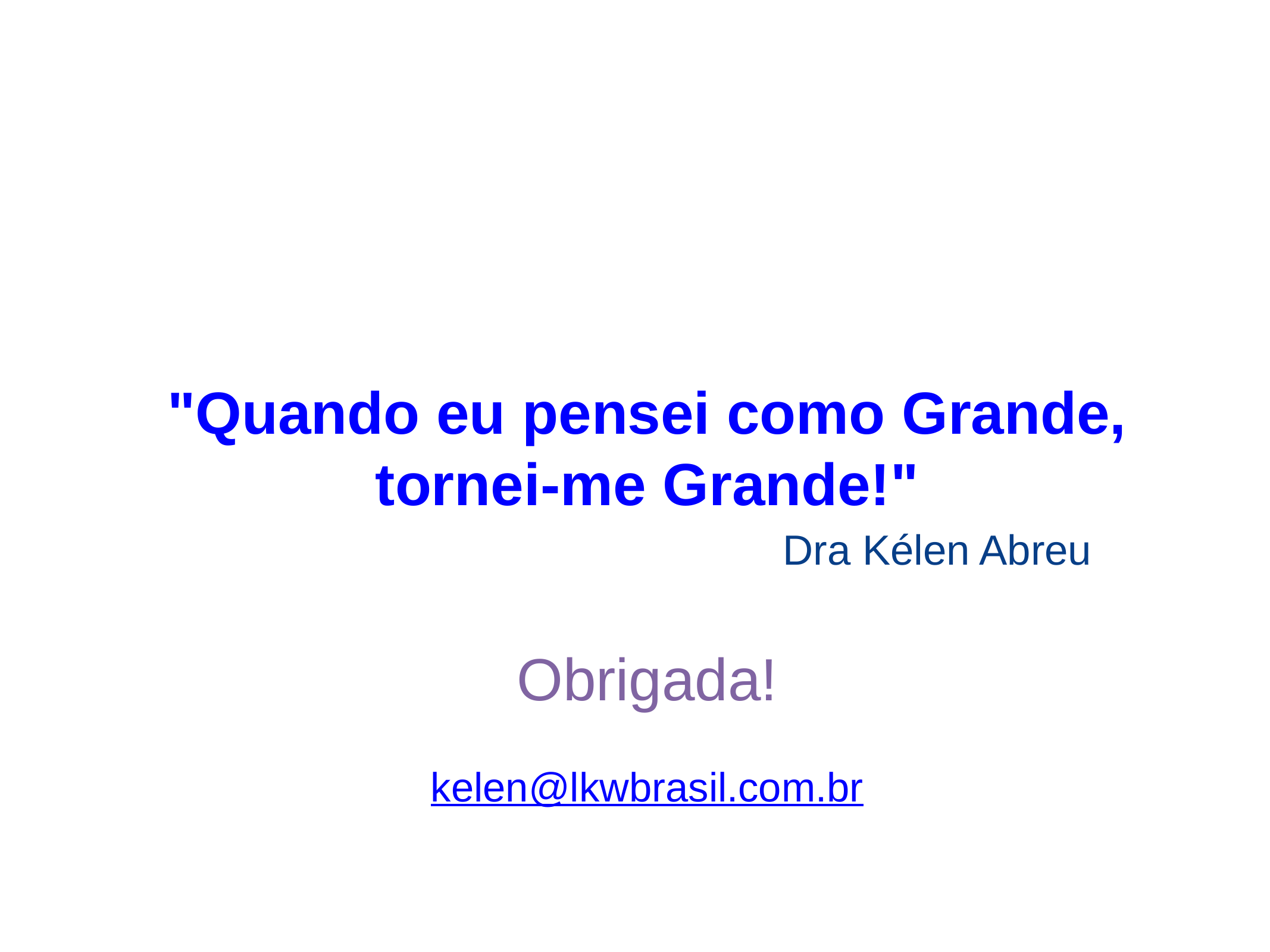

"Quando eu pensei como Grande, tornei-me Grande!"
Dra Kélen Abreu
Obrigada!
kelen@lkwbrasil.com.br